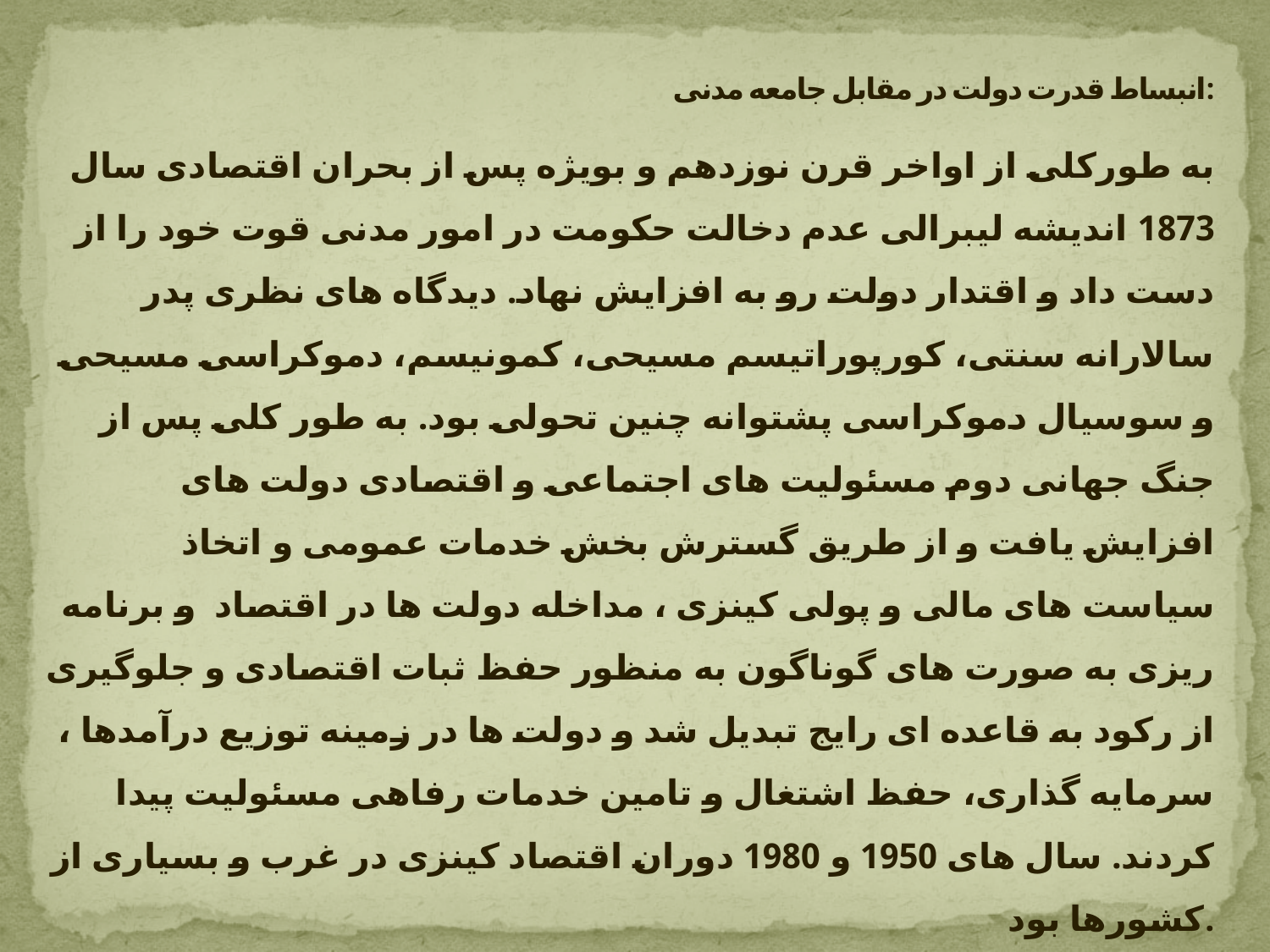

# انبساط قدرت دولت در مقابل جامعه مدنی:
به طورکلی از اواخر قرن نوزدهم و بویژه پس از بحران اقتصادی سال 1873 اندیشه لیبرالی عدم دخالت حکومت در امور مدنی قوت خود را از دست داد و اقتدار دولت رو به افزایش نهاد. دیدگاه های نظری پدر سالارانه سنتی، کورپوراتیسم مسیحی، کمونیسم، دموکراسی مسیحی و سوسیال دموکراسی پشتوانه چنین تحولی بود. به طور کلی پس از جنگ جهانی دوم مسئولیت های اجتماعی و اقتصادی دولت های افزایش یافت و از طریق گسترش بخش خدمات عمومی و اتخاذ سیاست های مالی و پولی کینزی ، مداخله دولت ها در اقتصاد  و برنامه ریزی به صورت های گوناگون به منظور حفظ ثبات اقتصادی و جلوگیری از رکود به قاعده ای رایج تبدیل شد و دولت ها در زمینه توزیع درآمدها ، سرمایه گذاری، حفظ اشتغال و تامین خدمات رفاهی مسئولیت پیدا کردند. سال های 1950 و 1980 دوران اقتصاد کینزی در غرب و بسیاری از کشورها بود.